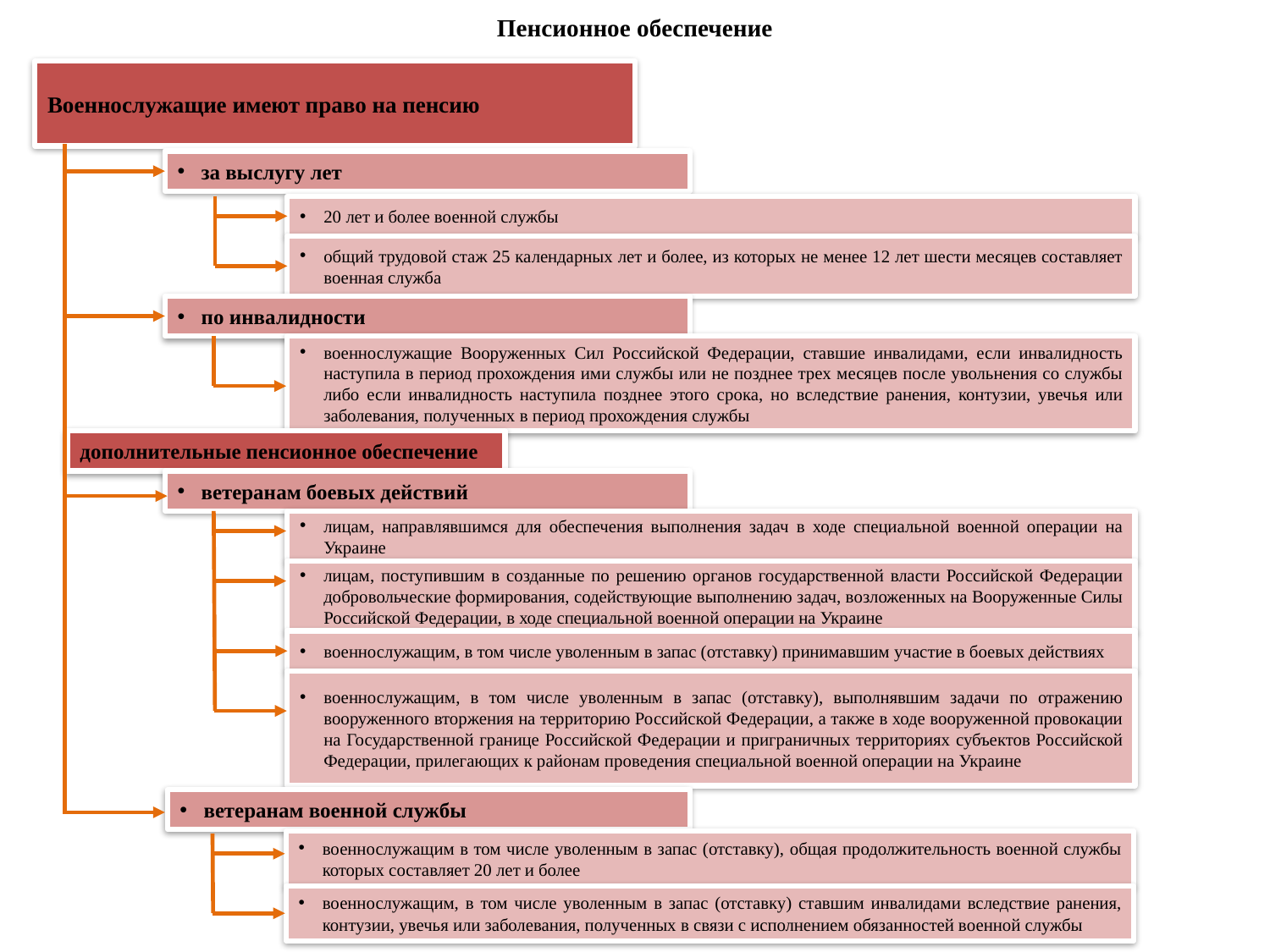

Пенсионное обеспечение
Военнослужащие имеют право на пенсию
за выслугу лет
20 лет и более военной службы
общий трудовой стаж 25 календарных лет и более, из которых не менее 12 лет шести месяцев составляет военная служба
по инвалидности
военнослужащие Вооруженных Сил Российской Федерации, ставшие инвалидами, если инвалидность наступила в период прохождения ими службы или не позднее трех месяцев после увольнения со службы либо если инвалидность наступила позднее этого срока, но вследствие ранения, контузии, увечья или заболевания, полученных в период прохождения службы
дополнительные пенсионное обеспечение
ветеранам боевых действий
лицам, направлявшимся для обеспечения выполнения задач в ходе специальной военной операции на Украине
лицам, поступившим в созданные по решению органов государственной власти Российской Федерации добровольческие формирования, содействующие выполнению задач, возложенных на Вооруженные Силы Российской Федерации, в ходе специальной военной операции на Украине
военнослужащим, в том числе уволенным в запас (отставку) принимавшим участие в боевых действиях
военнослужащим, в том числе уволенным в запас (отставку), выполнявшим задачи по отражению вооруженного вторжения на территорию Российской Федерации, а также в ходе вооруженной провокации на Государственной границе Российской Федерации и приграничных территориях субъектов Российской Федерации, прилегающих к районам проведения специальной военной операции на Украине
ветеранам военной службы
военнослужащим в том числе уволенным в запас (отставку), общая продолжительность военной службы которых составляет 20 лет и более
военнослужащим, в том числе уволенным в запас (отставку) ставшим инвалидами вследствие ранения, контузии, увечья или заболевания, полученных в связи с исполнением обязанностей военной службы